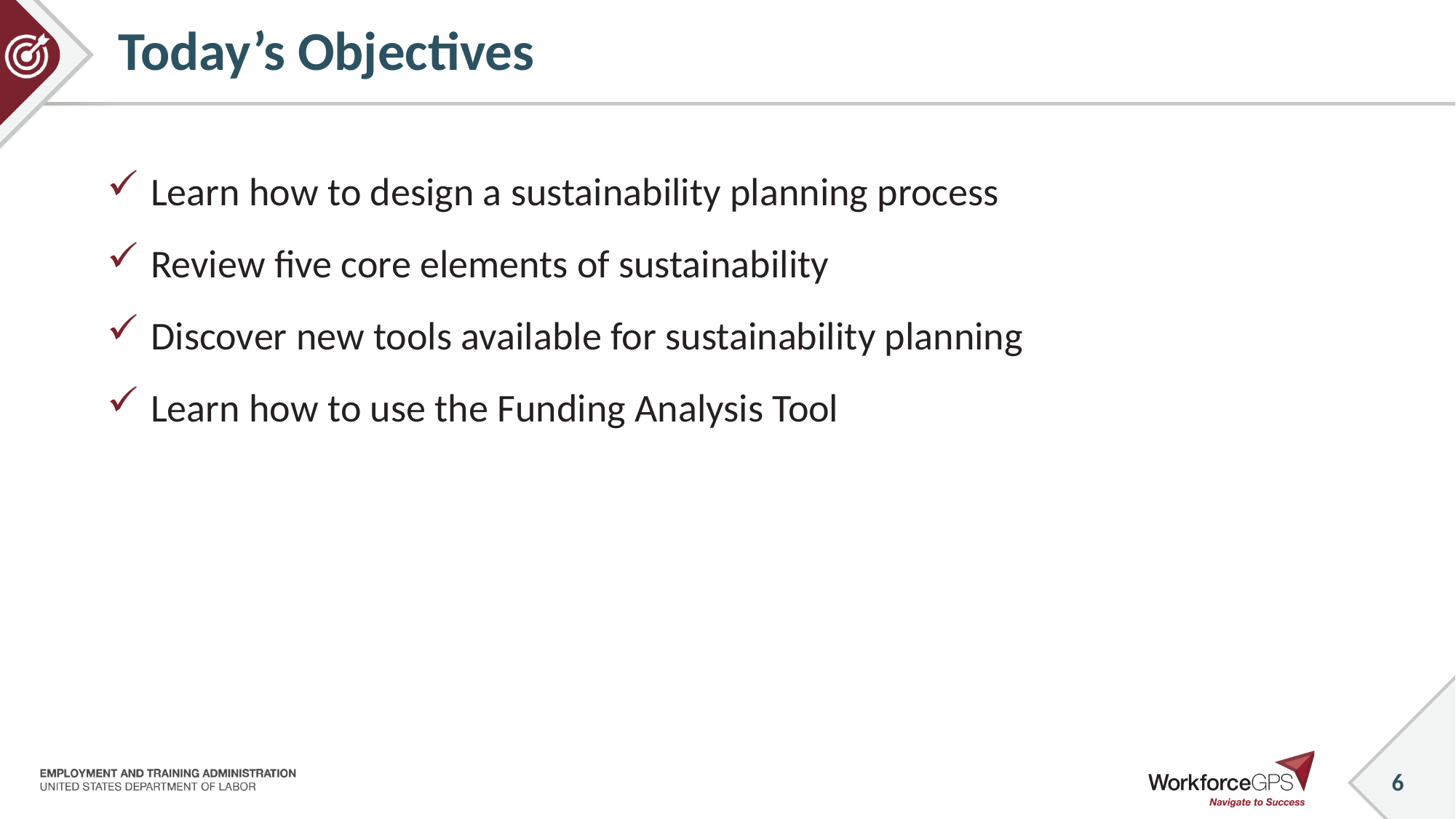

# Today’s Objectives
Learn how to design a sustainability planning process
Review five core elements of sustainability
Discover new tools available for sustainability planning
Learn how to use the Funding Analysis Tool

6